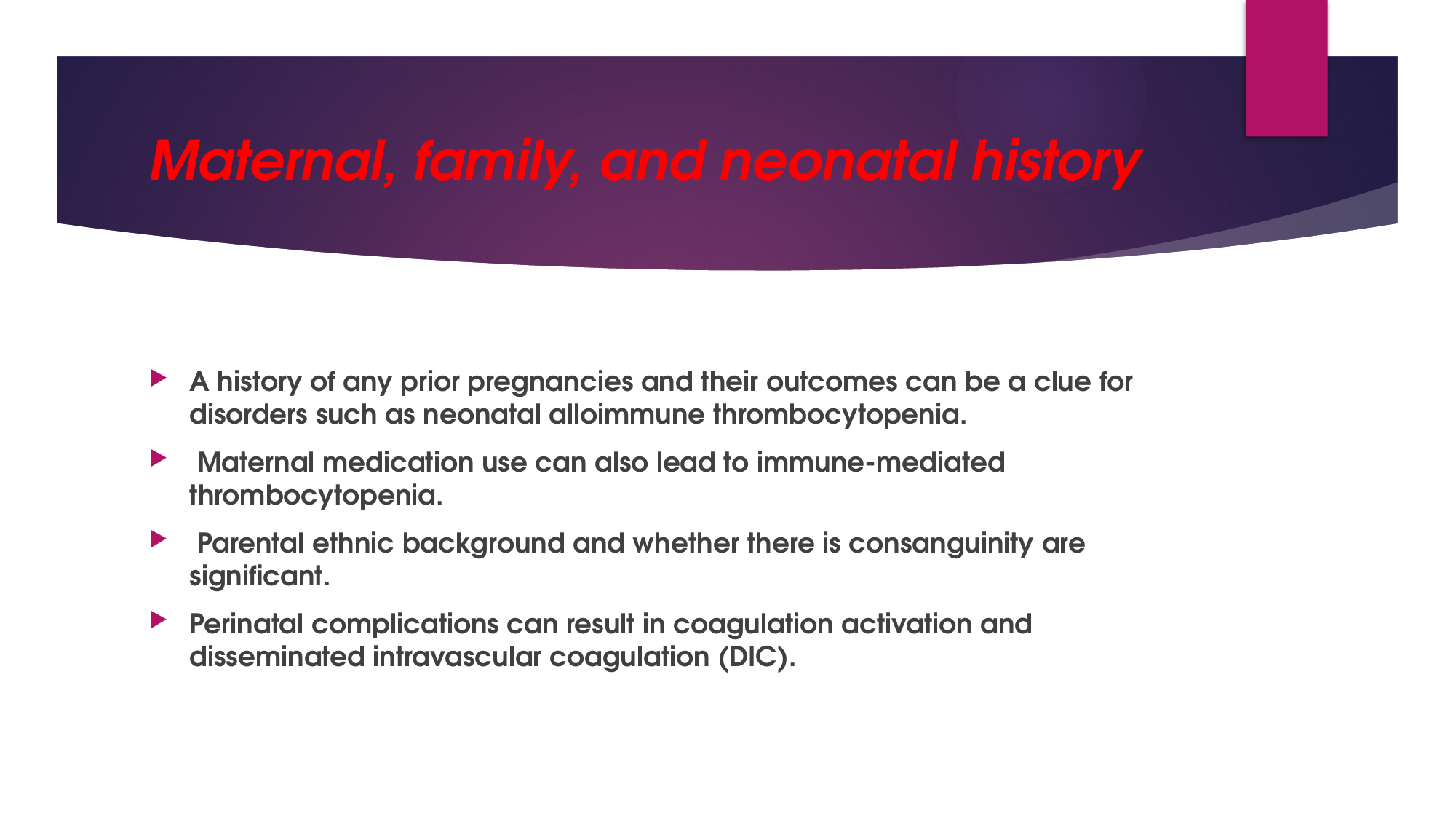

# Maternal, family, and neonatal history

A history of any prior pregnancies and their outcomes can be a clue for disorders such as neonatal alloimmune thrombocytopenia.
 Maternal medication use can also lead to immune-mediated thrombocytopenia.
 Parental ethnic background and whether there is consanguinity are significant.
Perinatal complications can result in coagulation activation and disseminated intravascular coagulation (DIC).